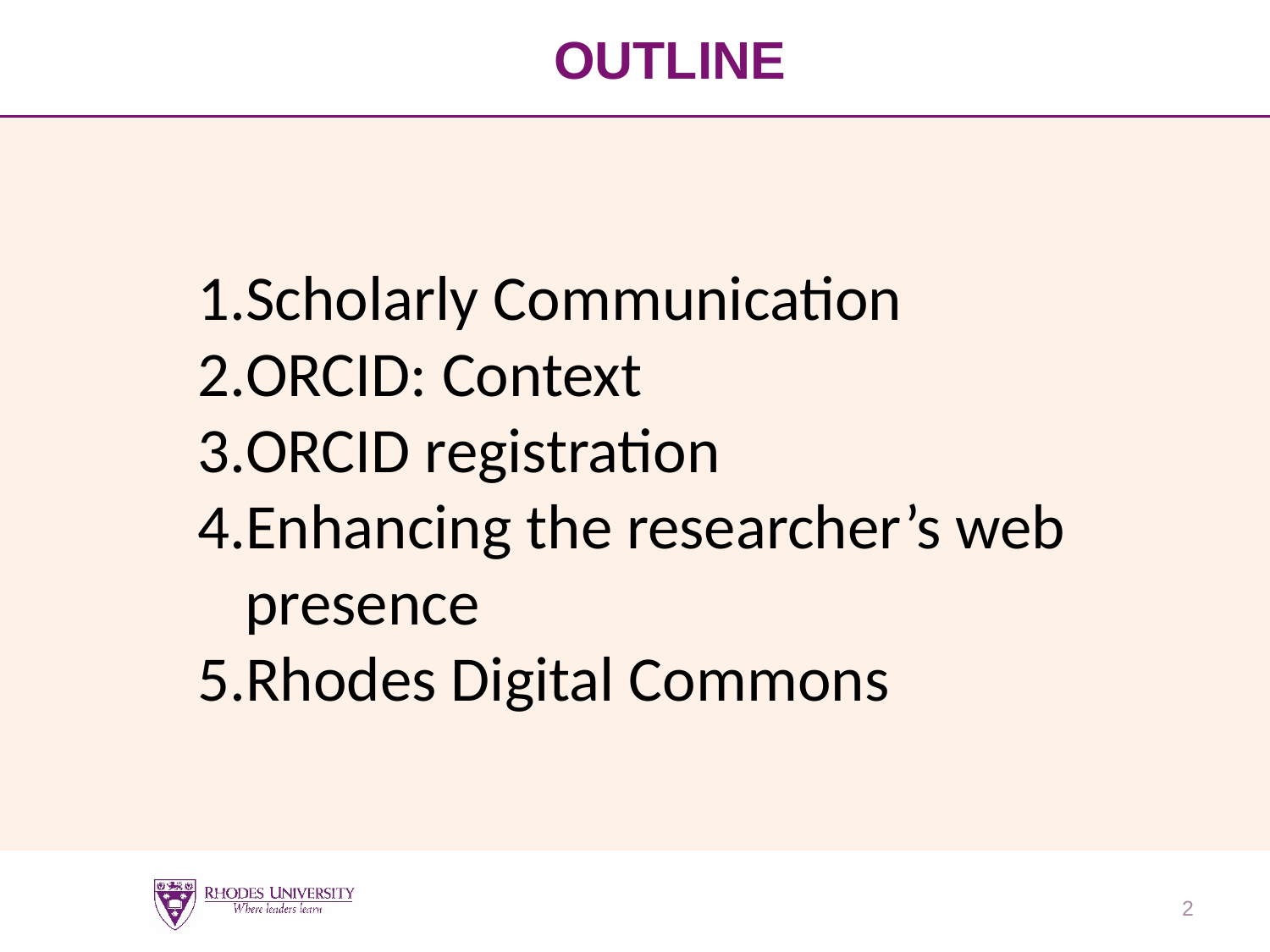

# OUTLINE

Scholarly Communication
ORCID: Context
ORCID registration
Enhancing the researcher’s web presence
Rhodes Digital Commons
2